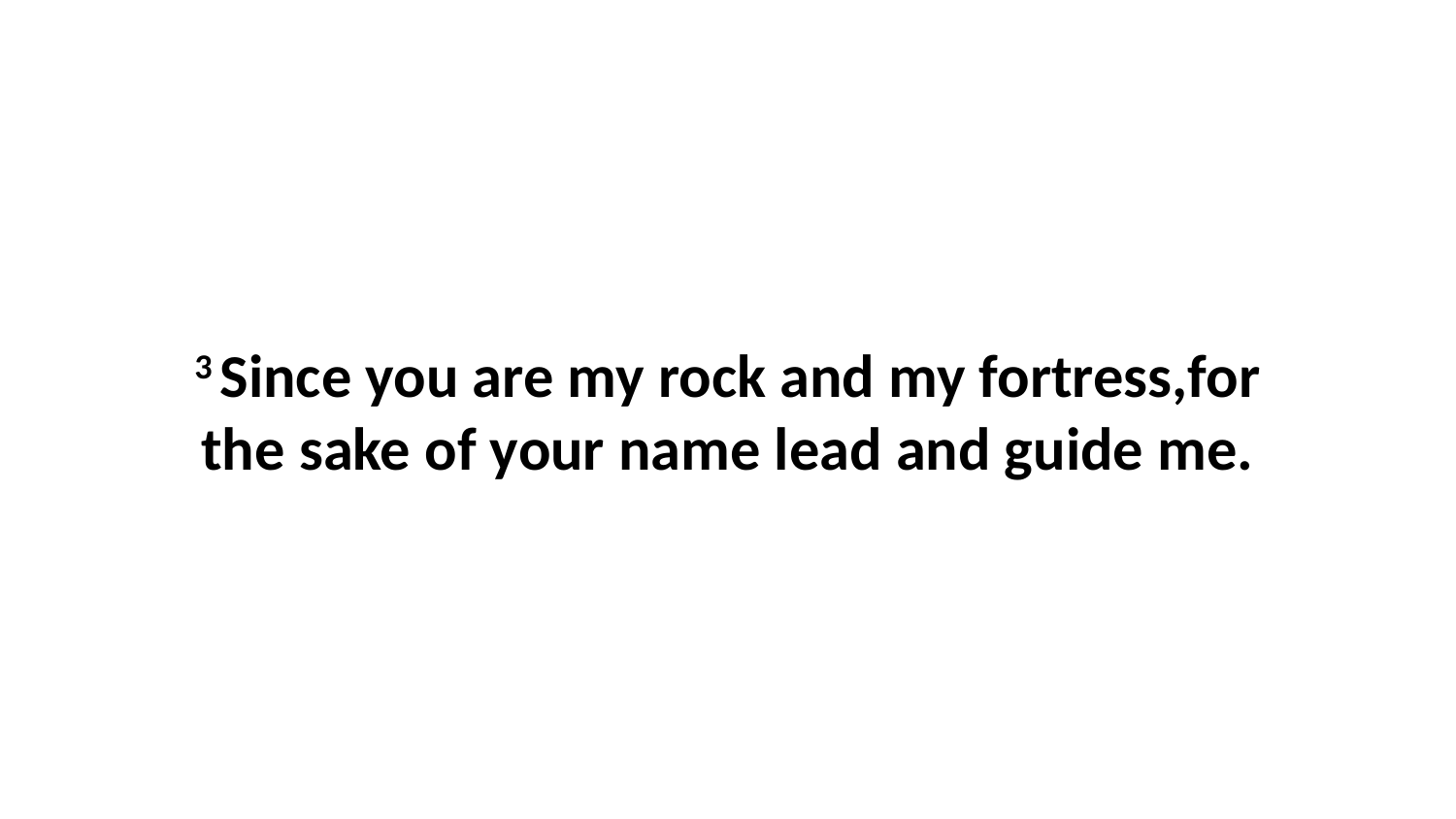

3 Since you are my rock and my fortress,for the sake of your name lead and guide me.